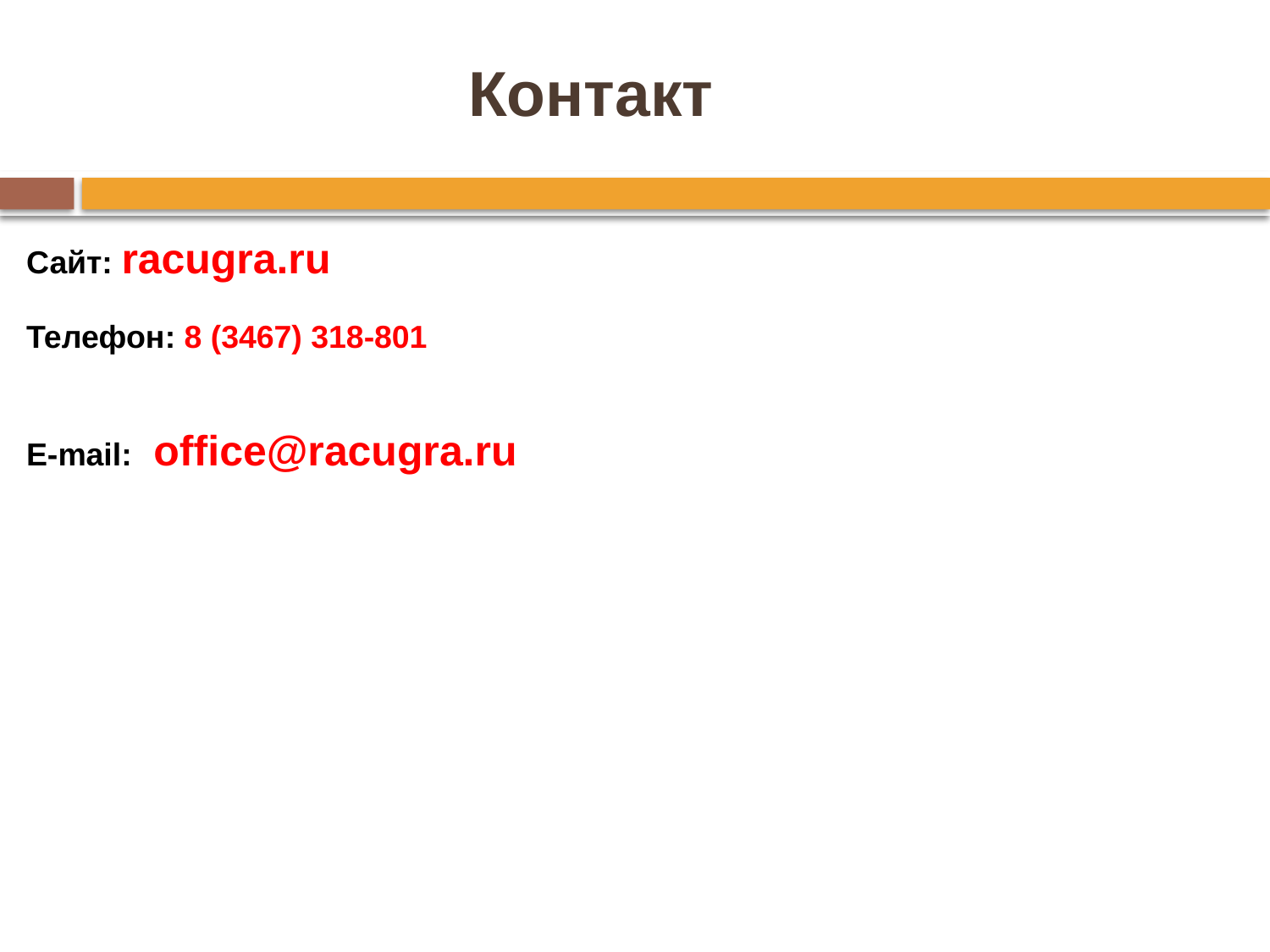

# Контакт
Сайт: racugra.ru
Телефон: 8 (3467) 318-801
E-mail: office@racugra.ru